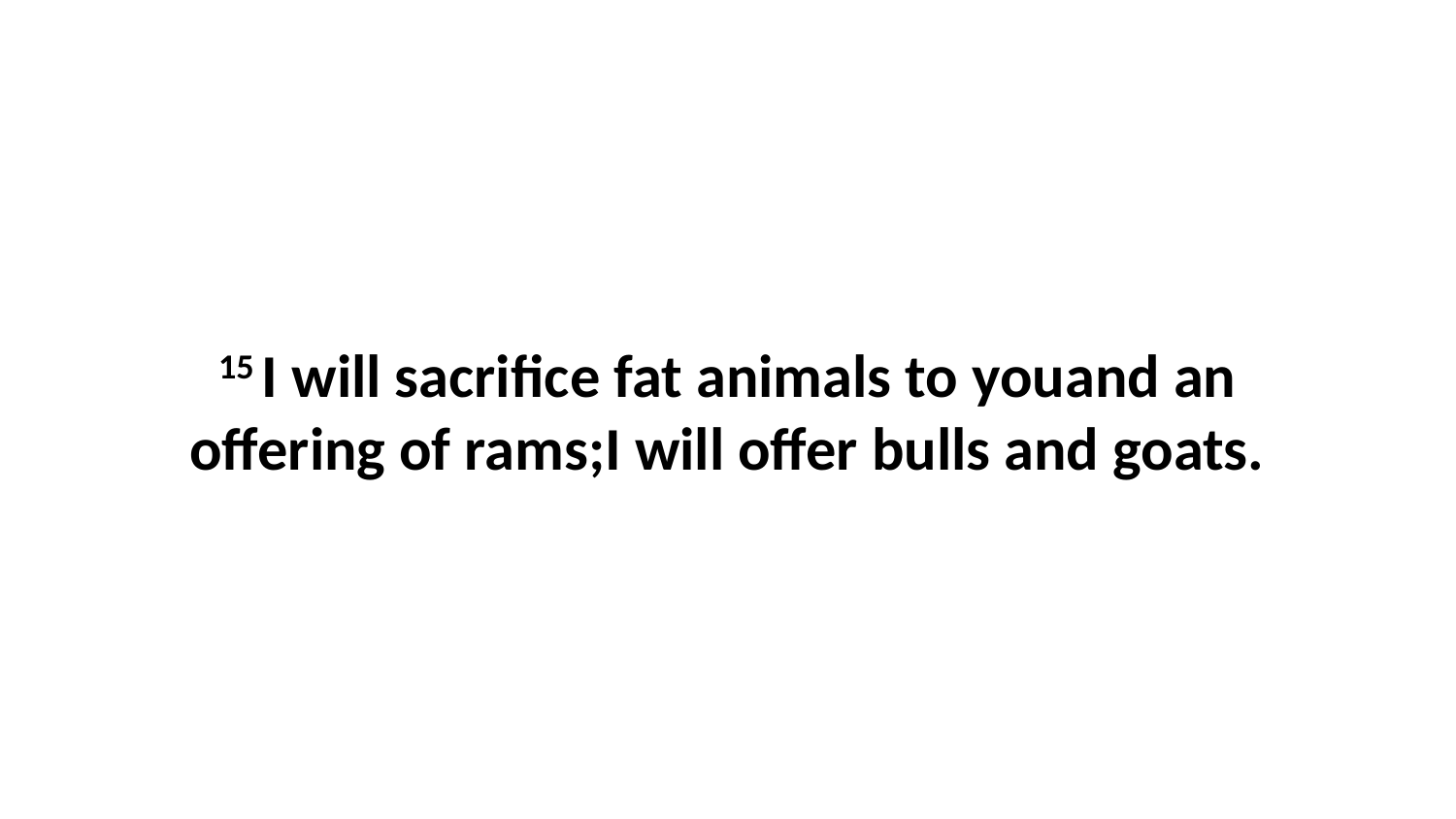

15 I will sacrifice fat animals to youand an offering of rams;I will offer bulls and goats.